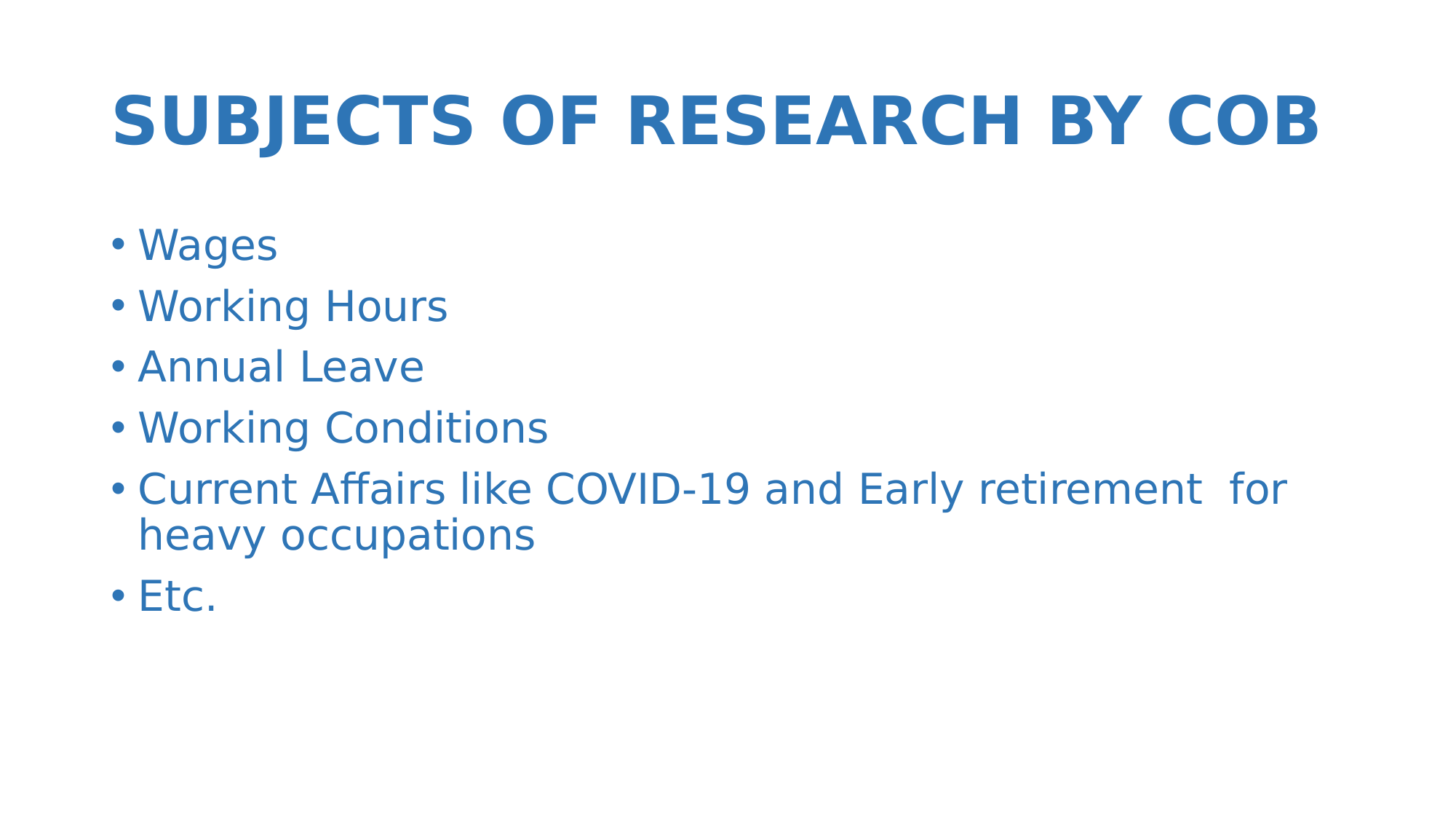

# SUBJECTS OF RESEARCH BY COB
Wages
Working Hours
Annual Leave
Working Conditions
Current Affairs like COVID-19 and Early retirement  for heavy occupations
Etc.